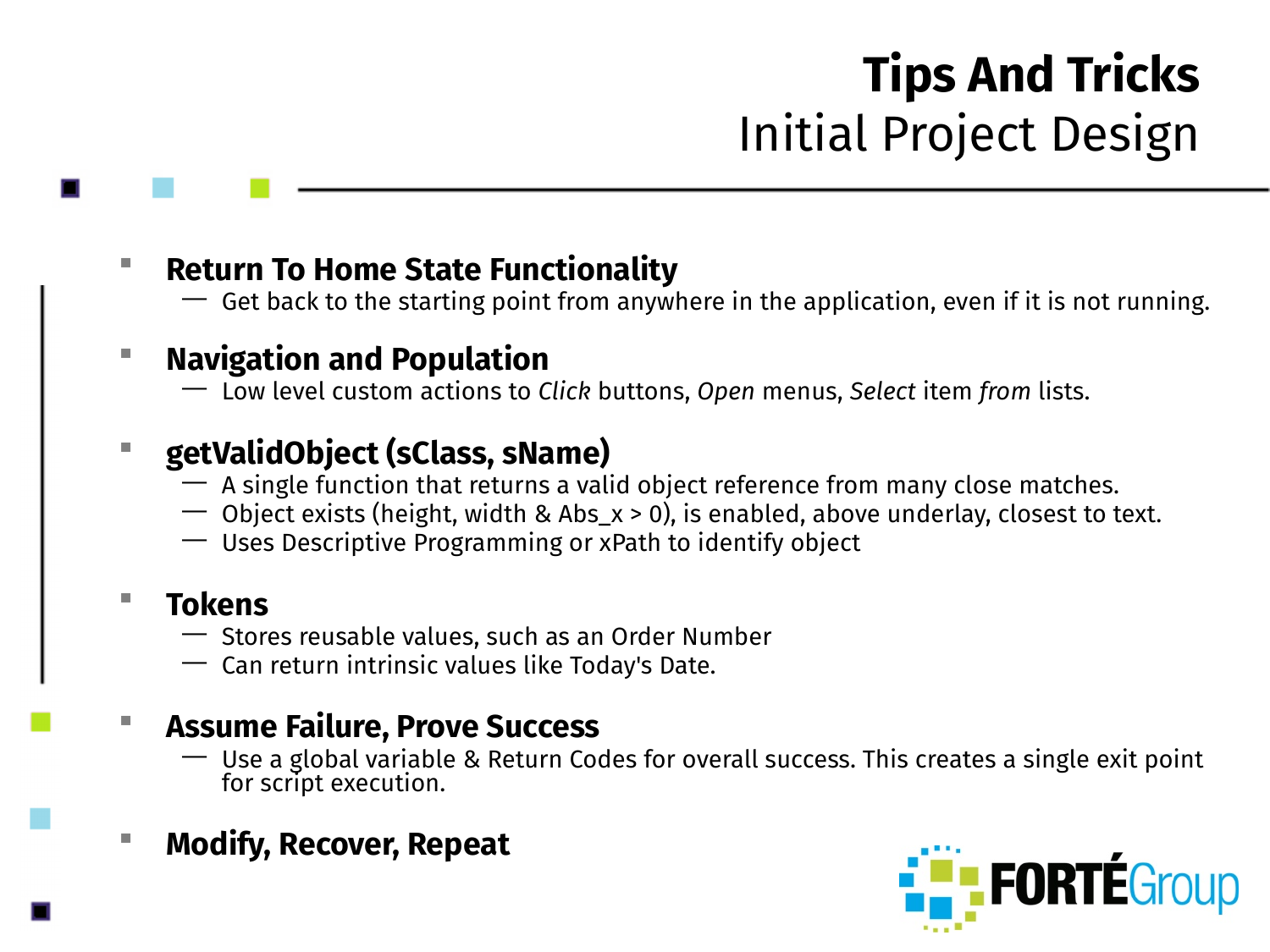

# Tips And Tricks Initial Project Design

Return To Home State Functionality
Get back to the starting point from anywhere in the application, even if it is not running.

Navigation and Population
Low level custom actions to Click buttons, Open menus, Select item from lists.

getValidObject (sClass, sName)
A single function that returns a valid object reference from many close matches.
Object exists (height, width & Abs_x > 0), is enabled, above underlay, closest to text.
Uses Descriptive Programming or xPath to identify object

Tokens
Stores reusable values, such as an Order Number
Can return intrinsic values like Today's Date.

Assume Failure, Prove Success
Use a global variable & Return Codes for overall success. This creates a single exit point for script execution.

Modify, Recover, Repeat

  HomeState   "^QA_URL",     "Admin"                           'URL Token,  UserRole

  EnterInto      "Order No.",    "^dt_OrderNumber"       'Token Lookup

  SelectFrom   "Month",         "^ThisMonth"                  'Intrinsic Token Replacement

  Click               "Generate New Order"

  NegativeTest
  VerifyText      "Failed to submit order"

  CaptureAfter  "Order Number:",   "^OrderNo"         'Token capture for reuse

  Recovery

     Cancel_New_Order "^OrderNo"

  RecoveryEnd

  RepeatOnNextRow